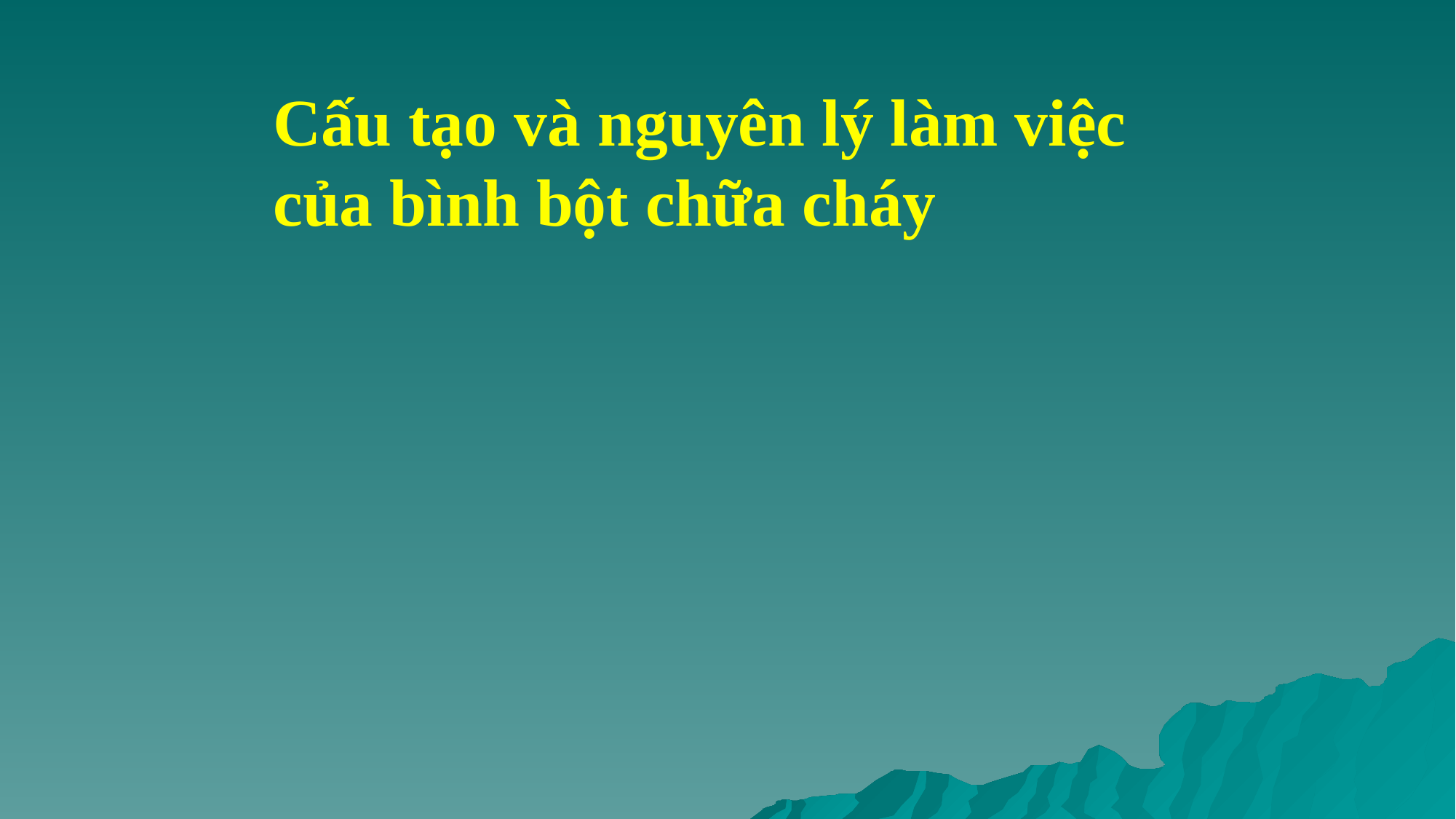

# Cấu tạo và nguyên lý làm việc của bình bột chữa cháy